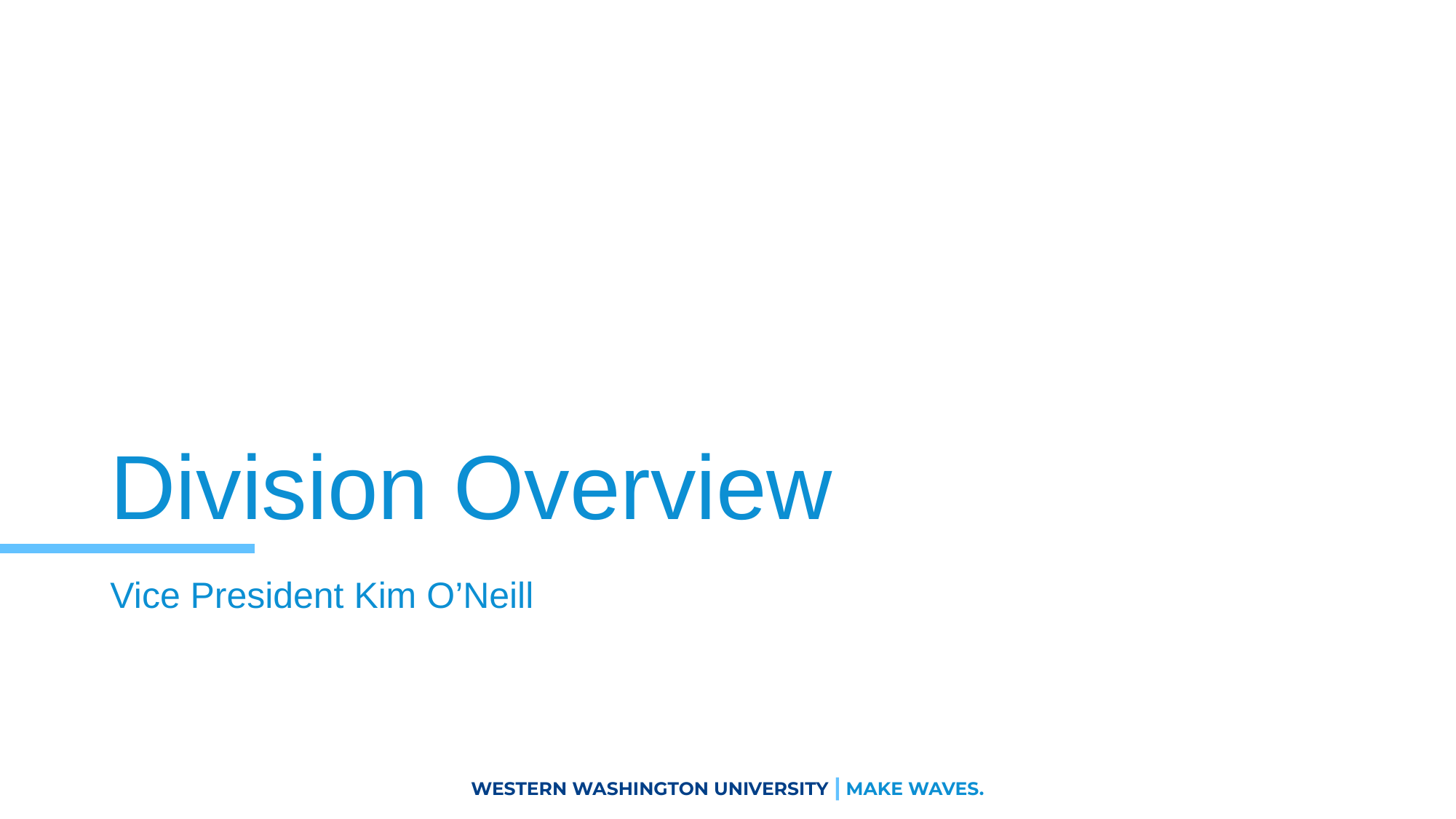

# Division Overview
Vice President Kim O’Neill
WESTERN WASHINGTON UNIVERSITY | MAKE WAVES.